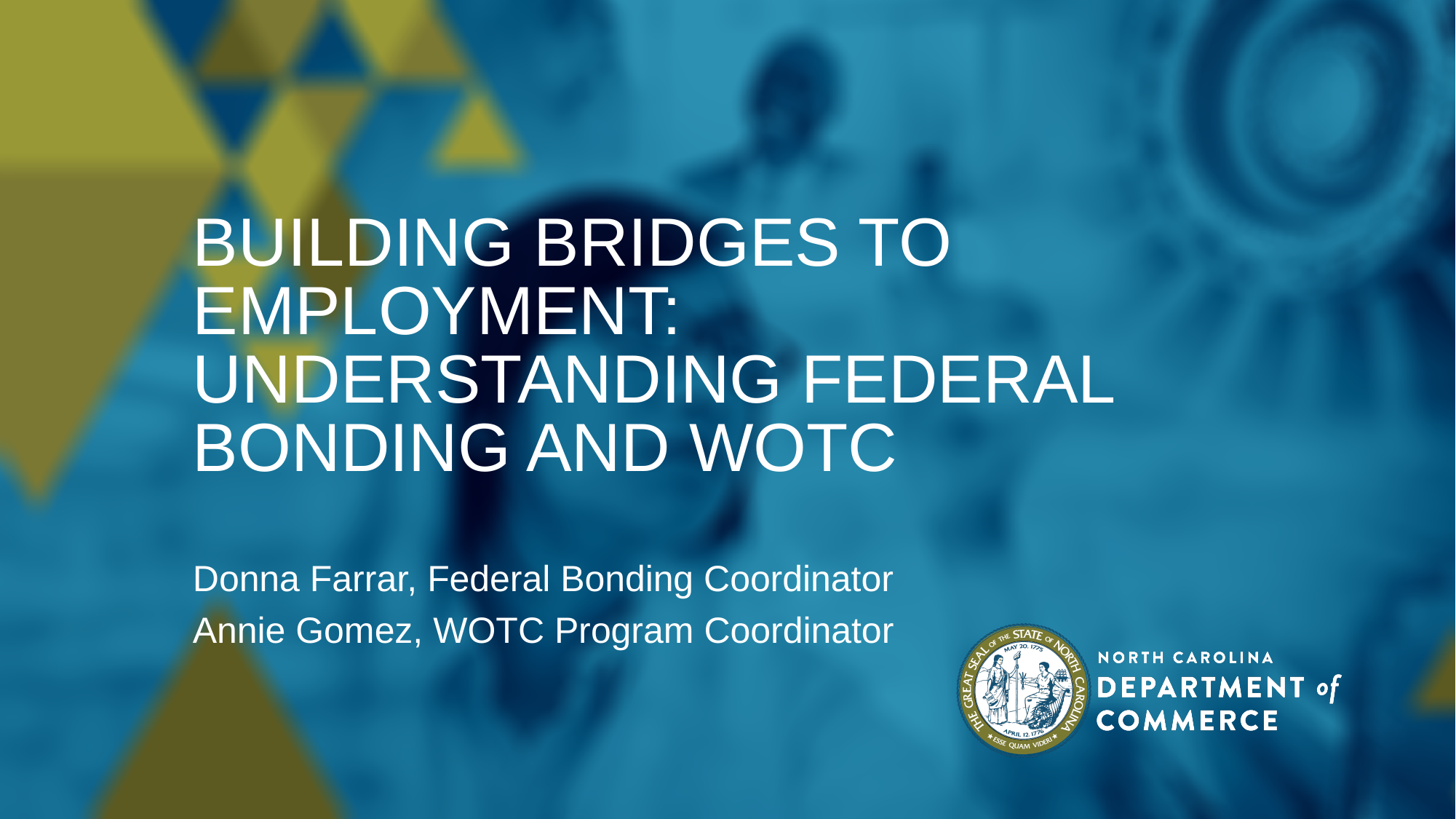

# Building Bridges to Employment: Understanding Federal Bonding and WOTC
Donna Farrar, Federal Bonding Coordinator
Annie Gomez, WOTC Program Coordinator